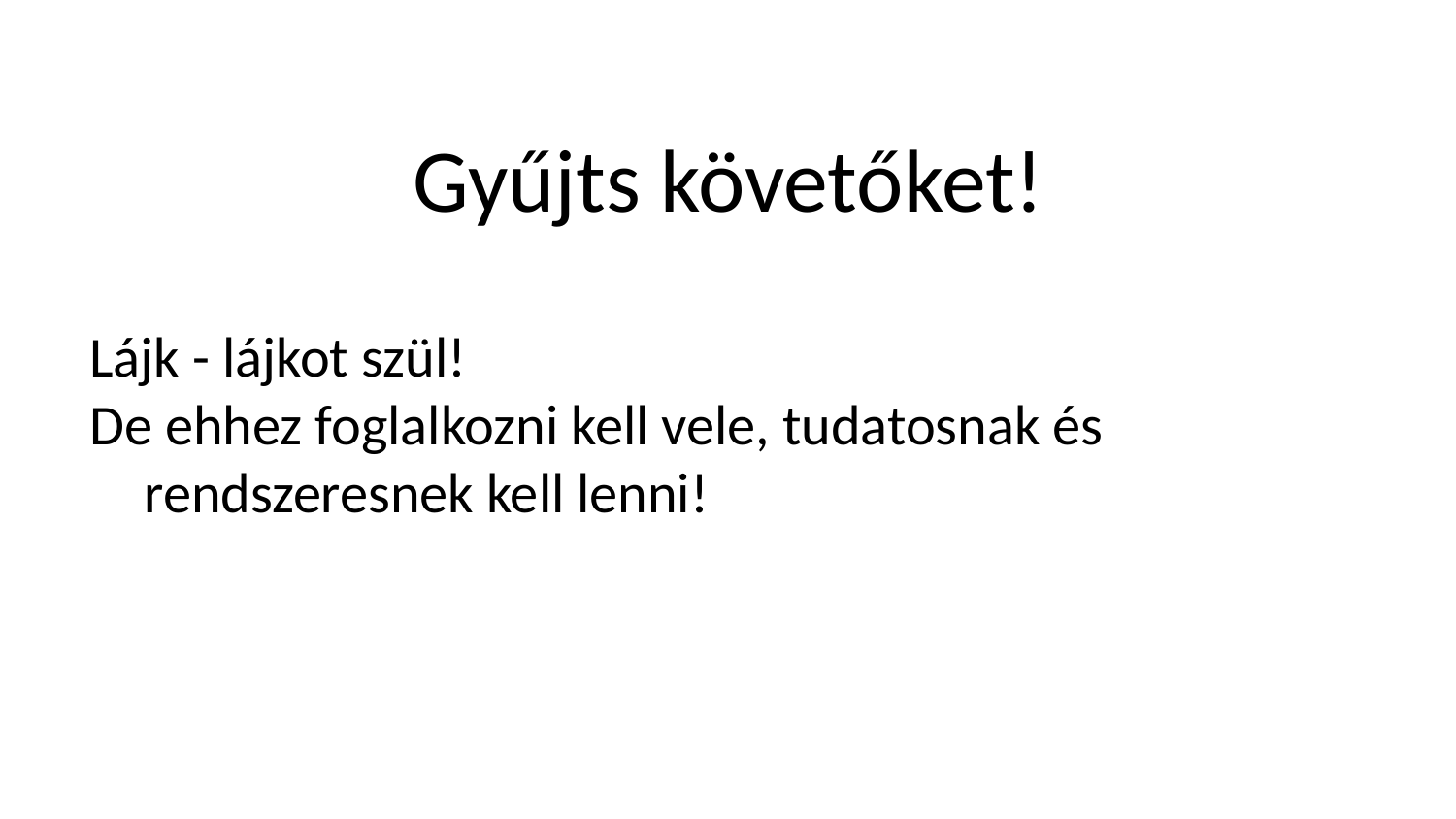

# Gyűjts követőket!

Lájk - lájkot szül!
De ehhez foglalkozni kell vele, tudatosnak és rendszeresnek kell lenni!